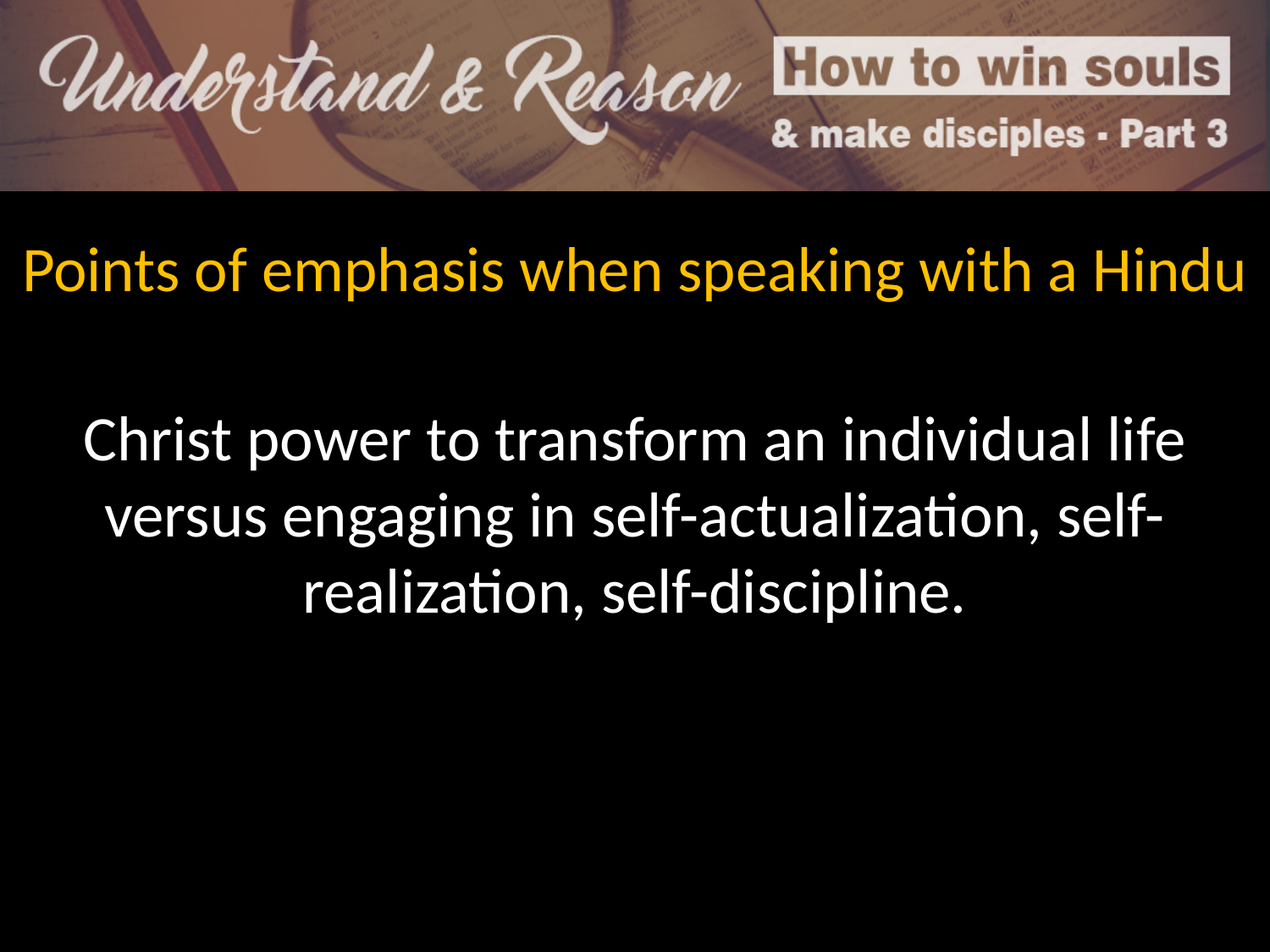

Points of emphasis when speaking with a Hindu
Christ power to transform an individual life versus engaging in self-actualization, self-realization, self-discipline.